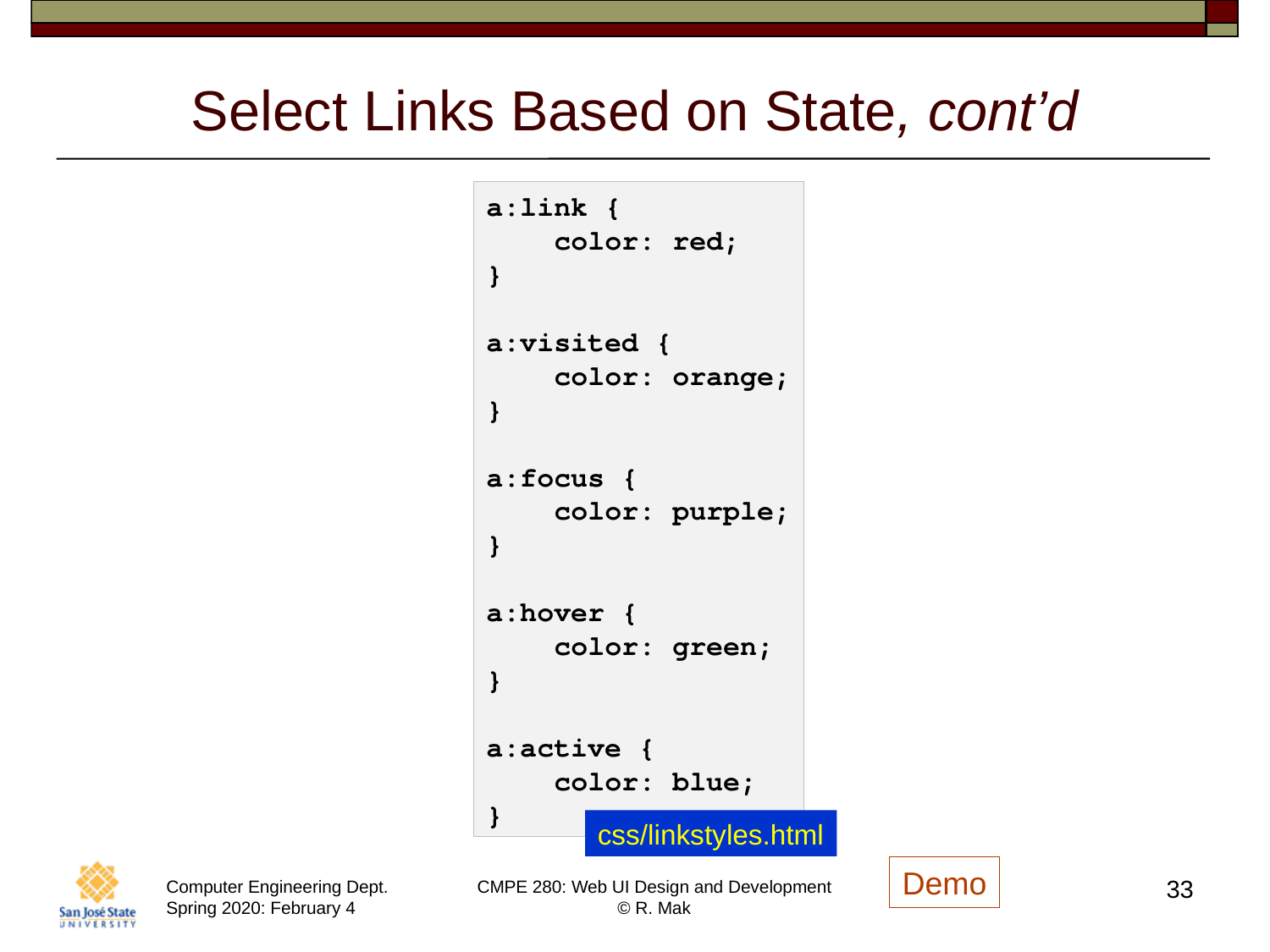

# Select Links Based on State, cont’d
a:link {
    color: red;
}

a:visited {
    color: orange;
}

a:focus {
    color: purple;
}

a:hover {
    color: green;
}

a:active {
    color: blue;
}
css/linkstyles.html
Demo
33